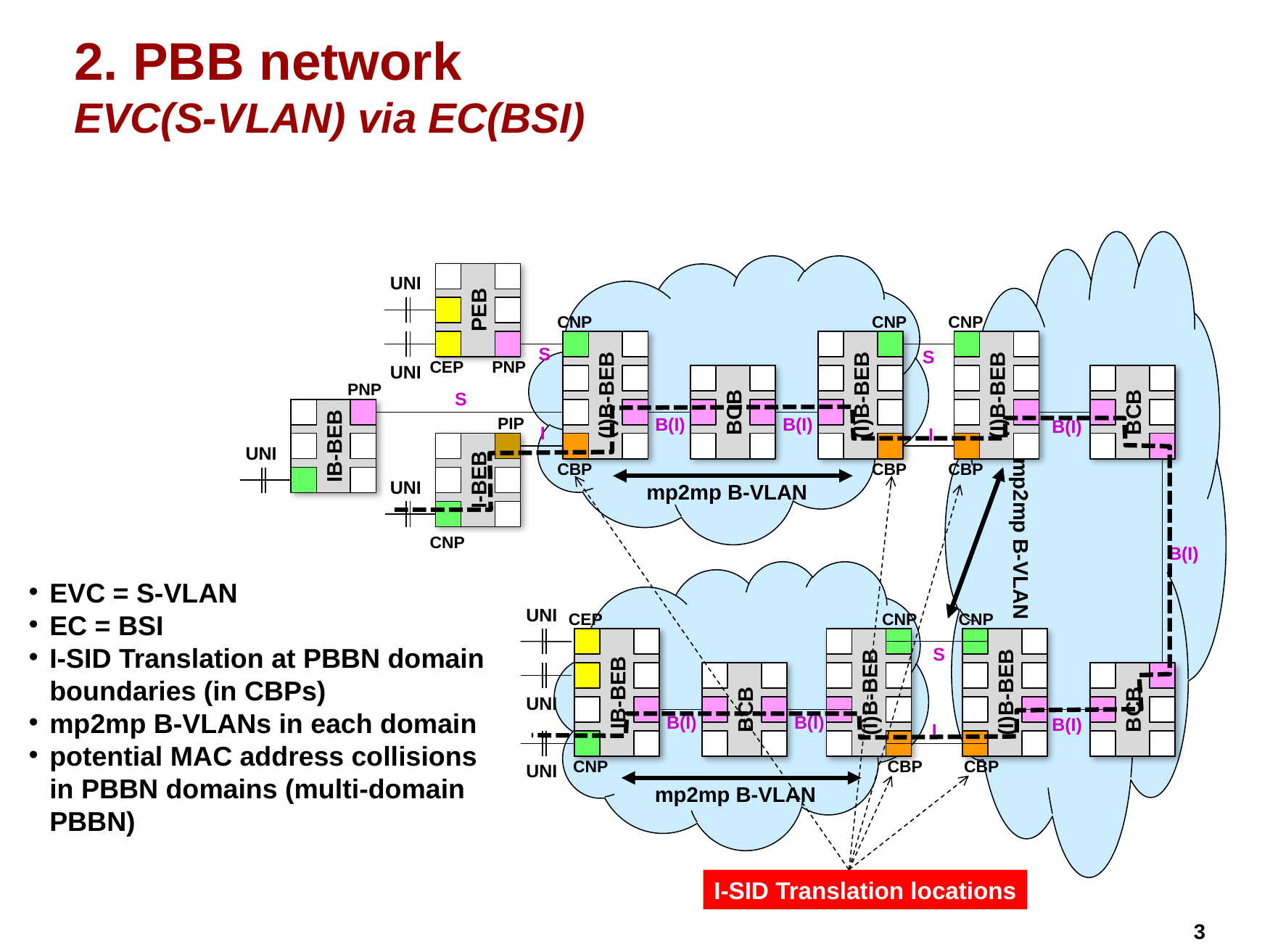

# 2. PBB network EVC(S-VLAN) via EC(BSI)

PEB

UNI

CNP
CNP
CNP

(I)B-BEB

(I)B-BEB

(I)B-BEB

S
S
CEP
PNP
UNI

BCB

BCB

PIP
B(I)
B(I)
B(I)
I
I
I-BEB

CBP
CBP
CBP

UNI

CNP
B(I)

UNI
CEP
CNP
CNP

IB-BEB

(I)B-BEB

(I)B-BEB

S

BCB

BCB

UNI

B(I)
B(I)
B(I)
I

CNP
CBP
CBP
UNI
PNP
S
IB-BEB

UNI

mp2mp B-VLAN
mp2mp B-VLAN
EVC = S-VLAN
EC = BSI
I-SID Translation at PBBN domain boundaries (in CBPs)
mp2mp B-VLANs in each domain
potential MAC address collisions in PBBN domains (multi-domain PBBN)
mp2mp B-VLAN
I-SID Translation locations